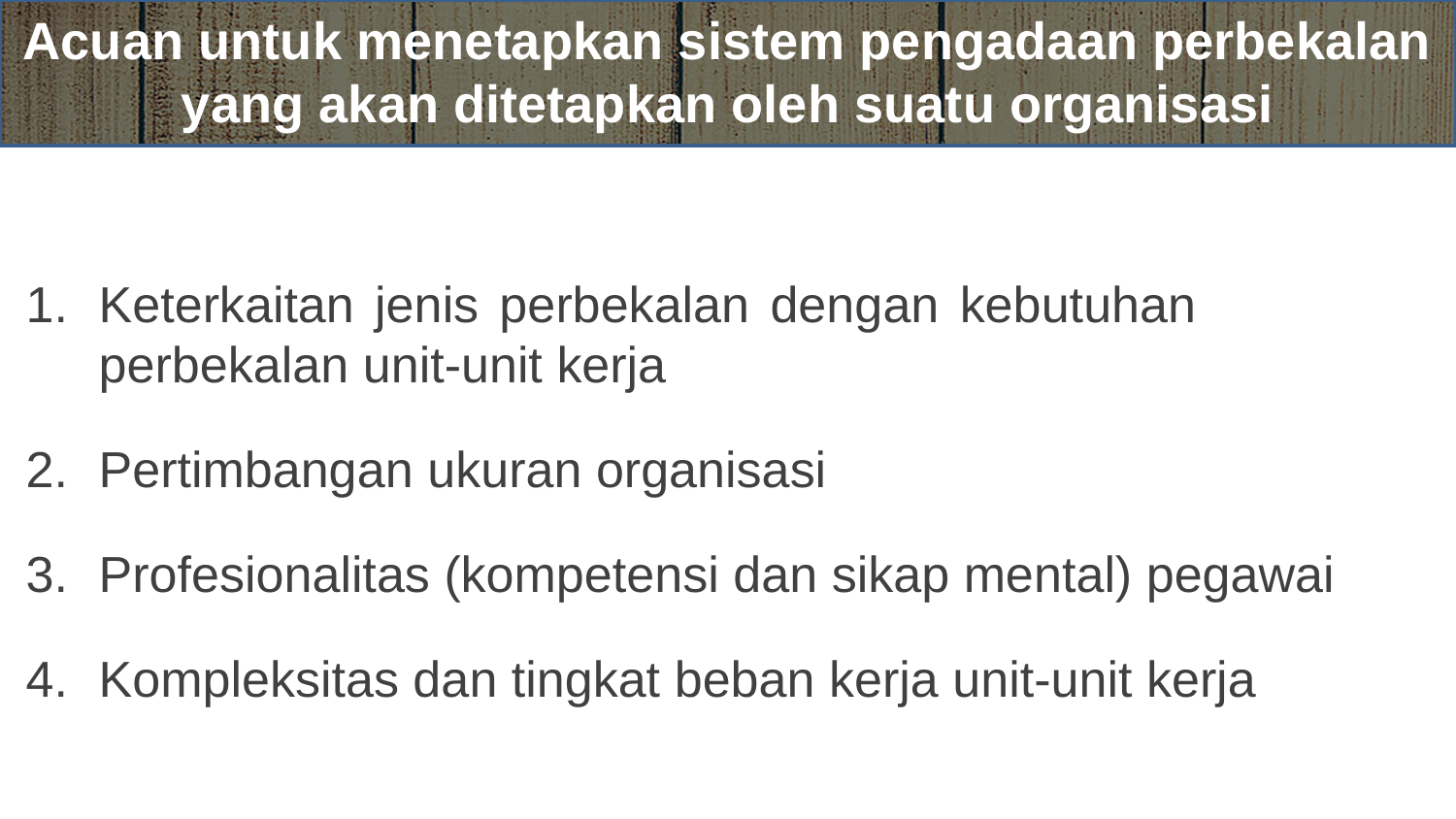

# Acuan untuk menetapkan sistem pengadaan perbekalan yang akan ditetapkan oleh suatu organisasi
Keterkaitan jenis perbekalan dengan kebutuhan            perbekalan unit-unit kerja

Pertimbangan ukuran organisasi

Profesionalitas (kompetensi dan sikap mental) pegawai

Kompleksitas dan tingkat beban kerja unit-unit kerja